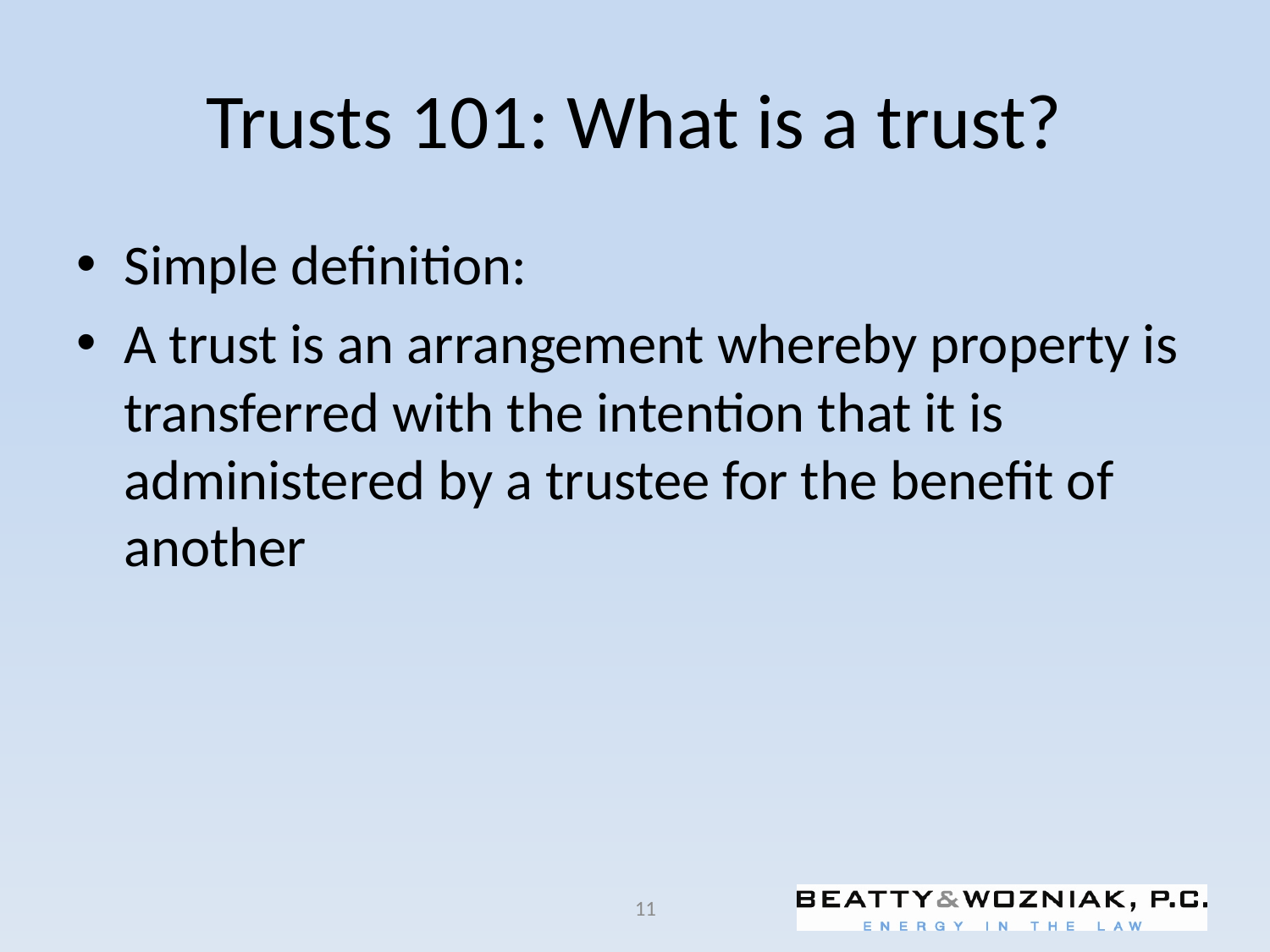

# Trusts 101: What is a trust?
Simple definition:
A trust is an arrangement whereby property is transferred with the intention that it is administered by a trustee for the benefit of another
11